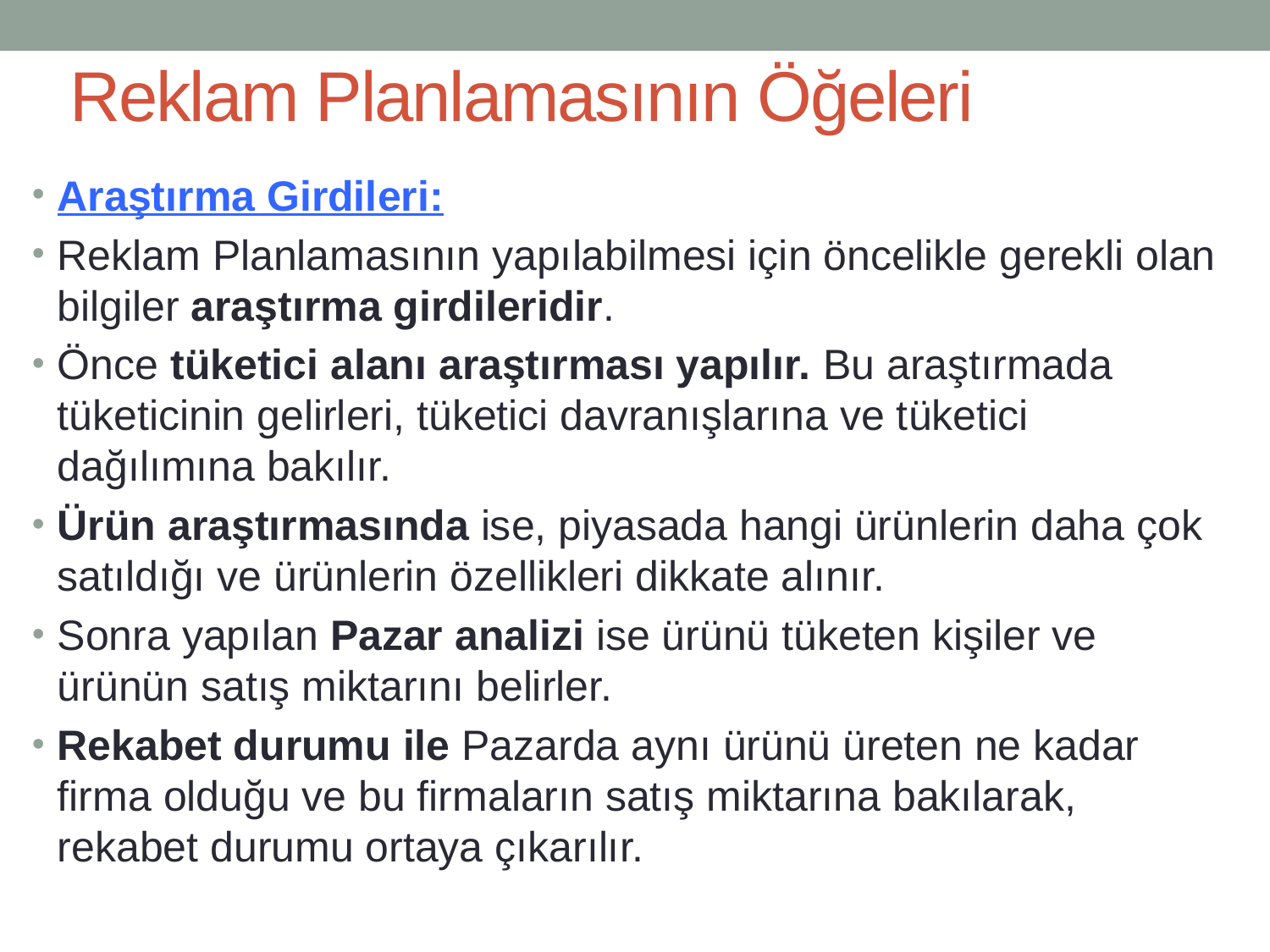

# Reklam Planlamasının Öğeleri
Araştırma Girdileri:
Reklam Planlamasının yapılabilmesi için öncelikle gerekli olan bilgiler araştırma girdileridir.
Önce tüketici alanı araştırması yapılır. Bu araştırmada tüketicinin gelirleri, tüketici davranışlarına ve tüketici dağılımına bakılır.
Ürün araştırmasında ise, piyasada hangi ürünlerin daha çok satıldığı ve ürünlerin özellikleri dikkate alınır.
Sonra yapılan Pazar analizi ise ürünü tüketen kişiler ve ürünün satış miktarını belirler.
Rekabet durumu ile Pazarda aynı ürünü üreten ne kadar firma olduğu ve bu firmaların satış miktarına bakılarak, rekabet durumu ortaya çıkarılır.